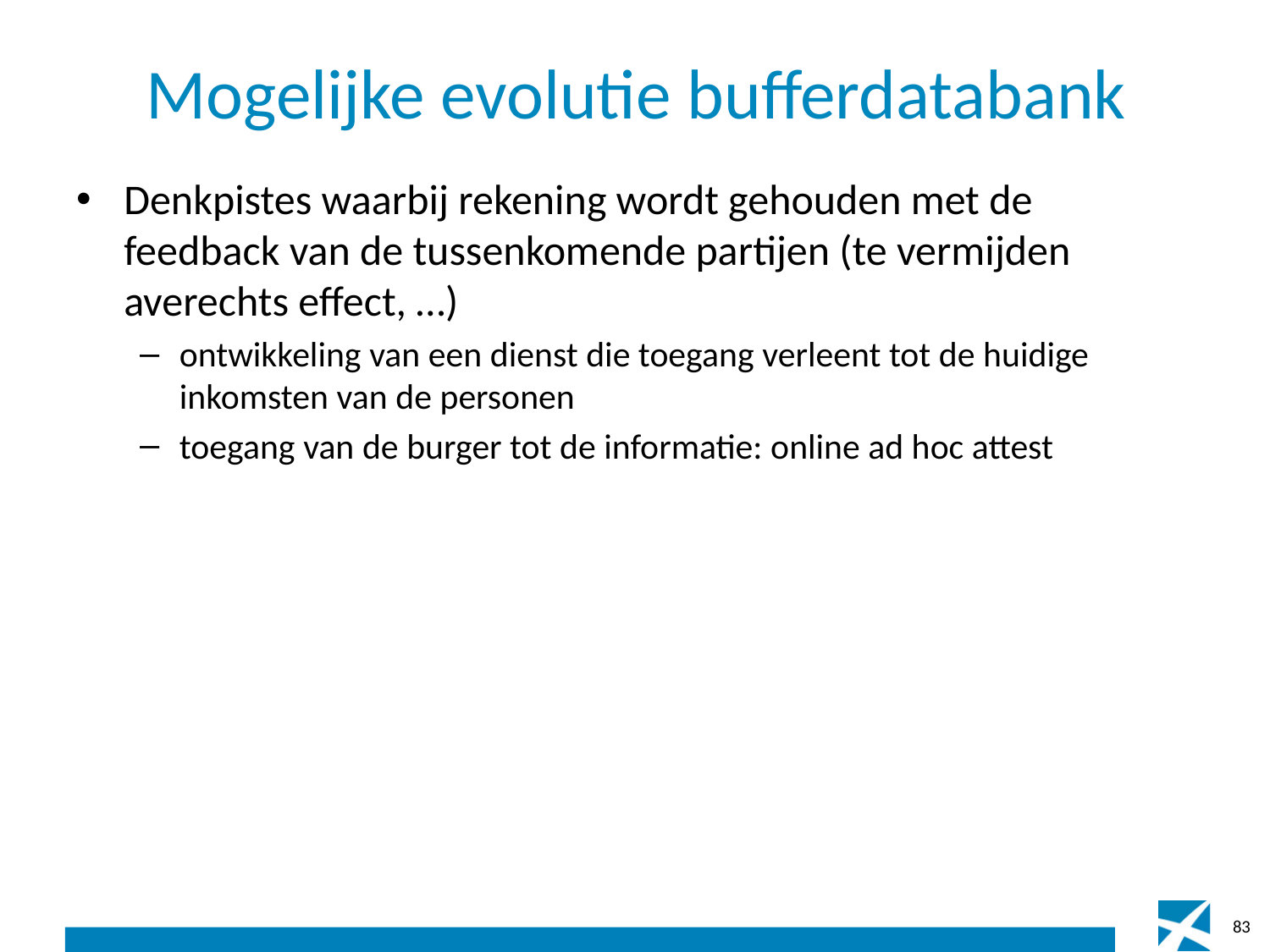

# Mogelijke evolutie bufferdatabank
Denkpistes waarbij rekening wordt gehouden met de feedback van de tussenkomende partijen (te vermijden averechts effect, …)
ontwikkeling van een dienst die toegang verleent tot de huidige inkomsten van de personen
toegang van de burger tot de informatie: online ad hoc attest
83